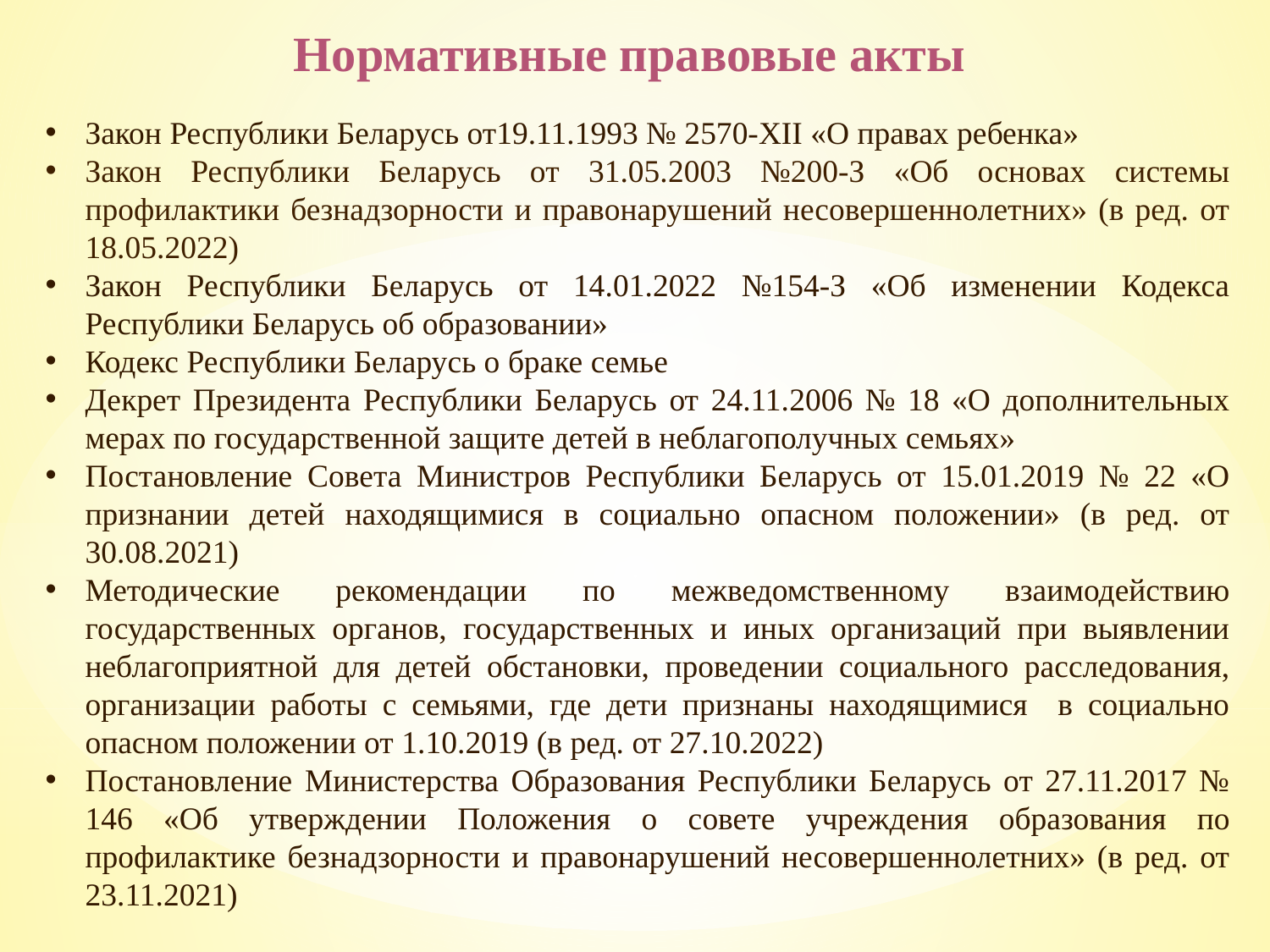

# Нормативные правовые акты
Закон Республики Беларусь от19.11.1993 № 2570-XII «О правах ребенка»
Закон Республики Беларусь от 31.05.2003 №200-З «Об основах системы профилактики безнадзорности и правонарушений несовершеннолетних» (в ред. от 18.05.2022)
Закон Республики Беларусь от 14.01.2022 №154-З «Об изменении Кодекса Республики Беларусь об образовании»
Кодекс Республики Беларусь о браке семье
Декрет Президента Республики Беларусь от 24.11.2006 № 18 «О дополнительных мерах по государственной защите детей в неблагополучных семьях»
Постановление Совета Министров Республики Беларусь от 15.01.2019 № 22 «О признании детей находящимися в социально опасном положении» (в ред. от 30.08.2021)
Методические рекомендации по межведомственному взаимодействию государственных органов, государственных и иных организаций при выявлении неблагоприятной для детей обстановки, проведении социального расследования, организации работы с семьями, где дети признаны находящимися  в социально опасном положении от 1.10.2019 (в ред. от 27.10.2022)
Постановление Министерства Образования Республики Беларусь от 27.11.2017 № 146 «Об утверждении Положения о совете учреждения образования по профилактике безнадзорности и правонарушений несовершеннолетних» (в ред. от 23.11.2021)